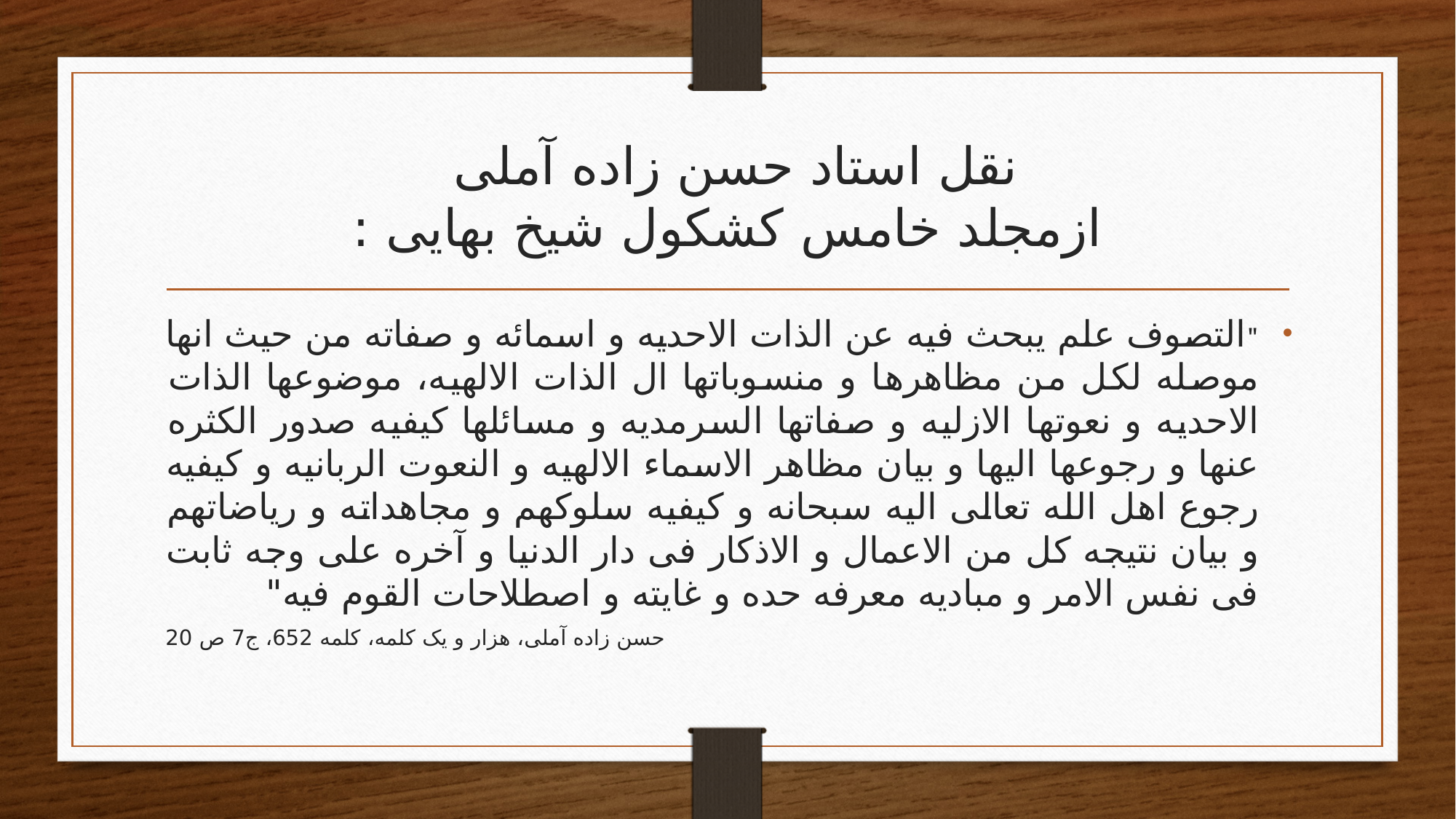

# نقل استاد حسن زاده آملی ازمجلد خامس کشکول شیخ بهایی :
"التصوف علم یبحث فیه عن الذات الاحدیه و اسمائه و صفاته من حیث انها موصله لکل من مظاهرها و منسوباتها ال الذات الالهیه، موضوعها الذات الاحدیه و نعوتها الازلیه و صفاتها السرمدیه و مسائلها کیفیه صدور الکثره عنها و رجوعها الیها و بیان مظاهر الاسماء الالهیه و النعوت الربانیه و کیفیه رجوع اهل الله تعالی الیه سبحانه و کیفیه سلوکهم و مجاهداته و ریاضاتهم و بیان نتیجه کل من الاعمال و الاذکار فی دار الدنیا و آخره علی وجه ثابت فی نفس الامر و مبادیه معرفه حده و غایته و اصطلاحات القوم فیه"
حسن زاده آملی، هزار و یک کلمه، کلمه 652، ج7 ص 20